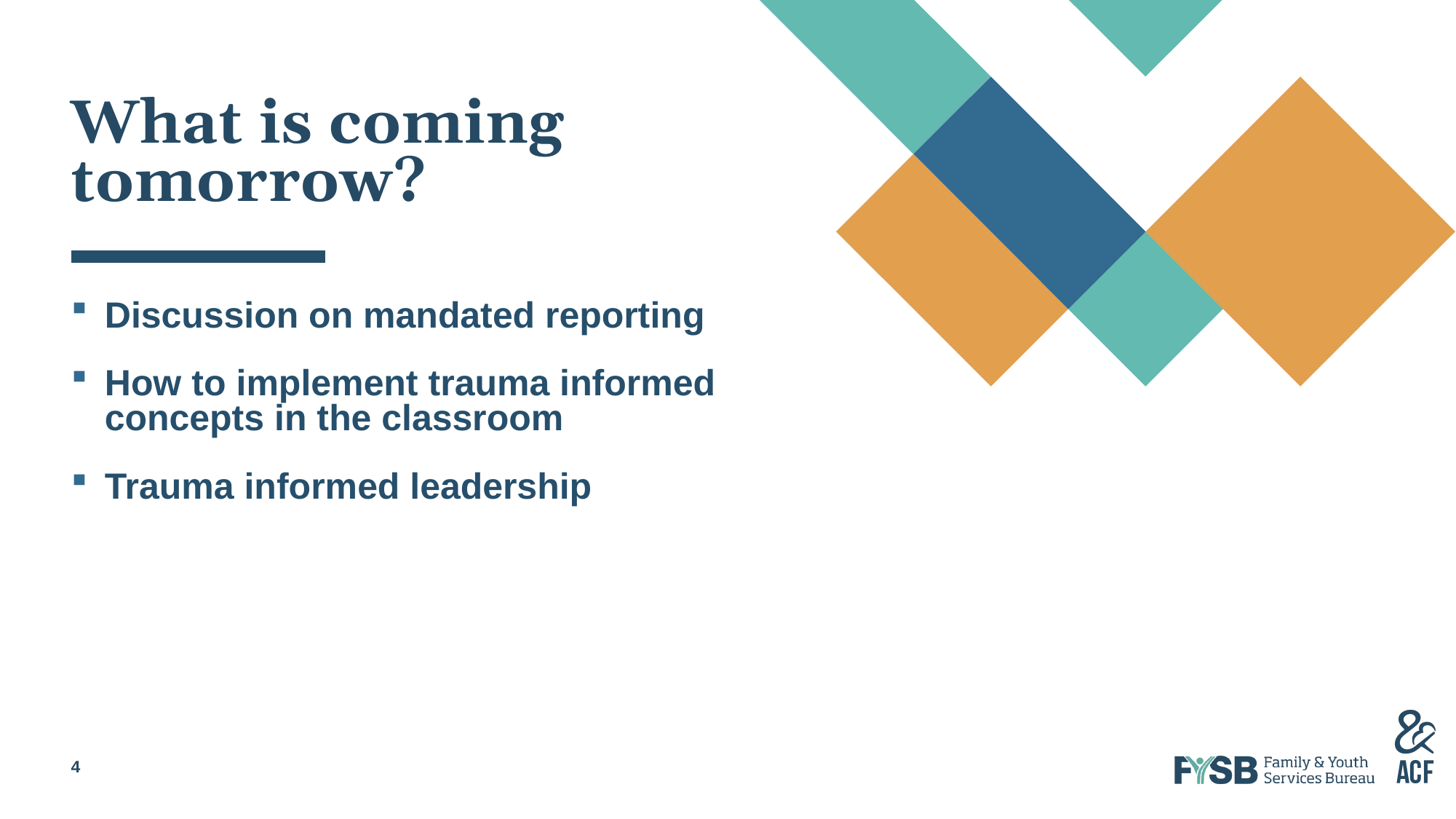

# What is coming tomorrow?
Discussion on mandated reporting
How to implement trauma informed concepts in the classroom
Trauma informed leadership

4